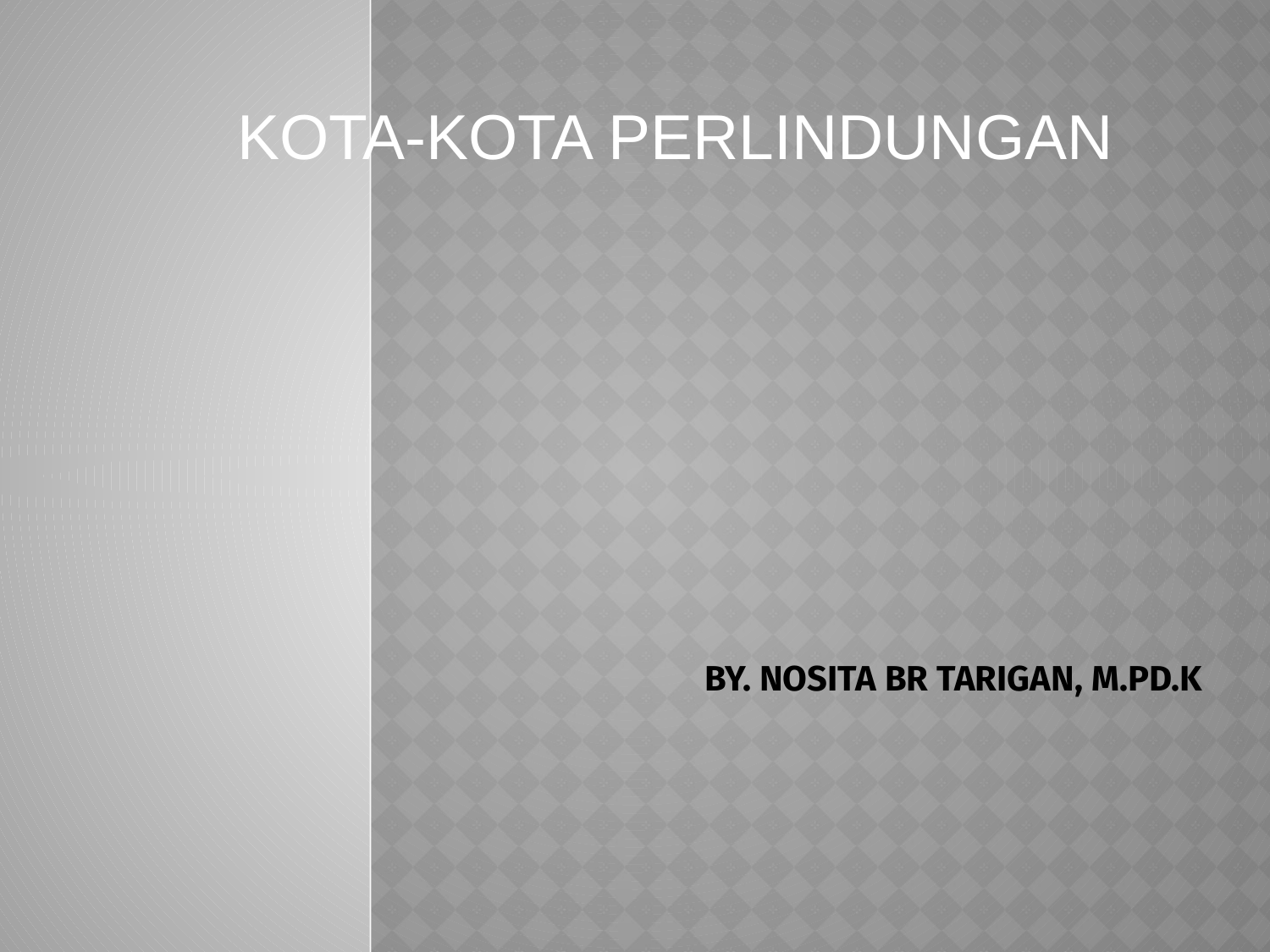

KOTA-KOTA PERLINDUNGAN
# BY. NOSITA BR TARIGAN, M.PD.K